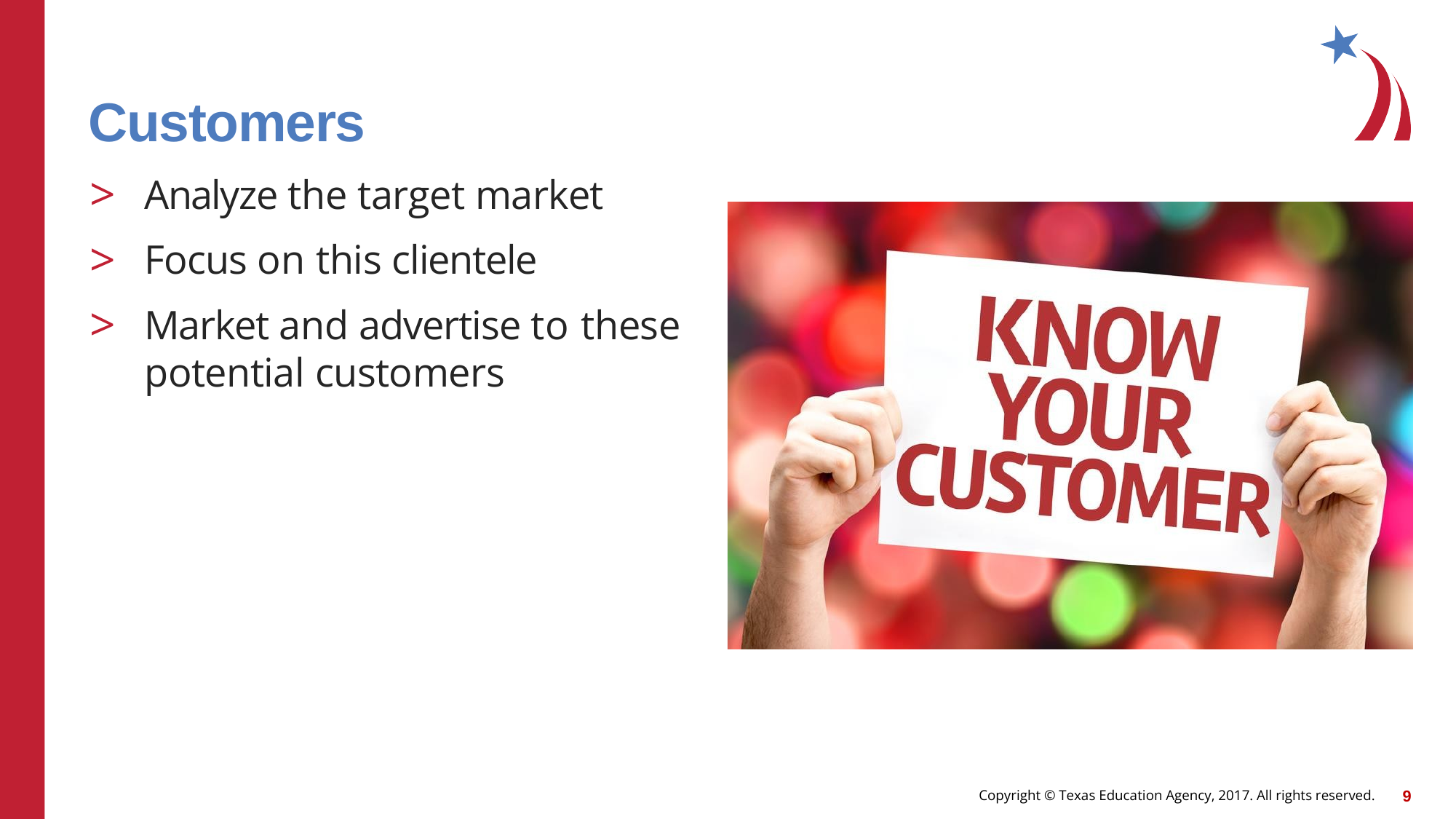

# Customers
Analyze the target market
Focus on this clientele
Market and advertise to these potential customers